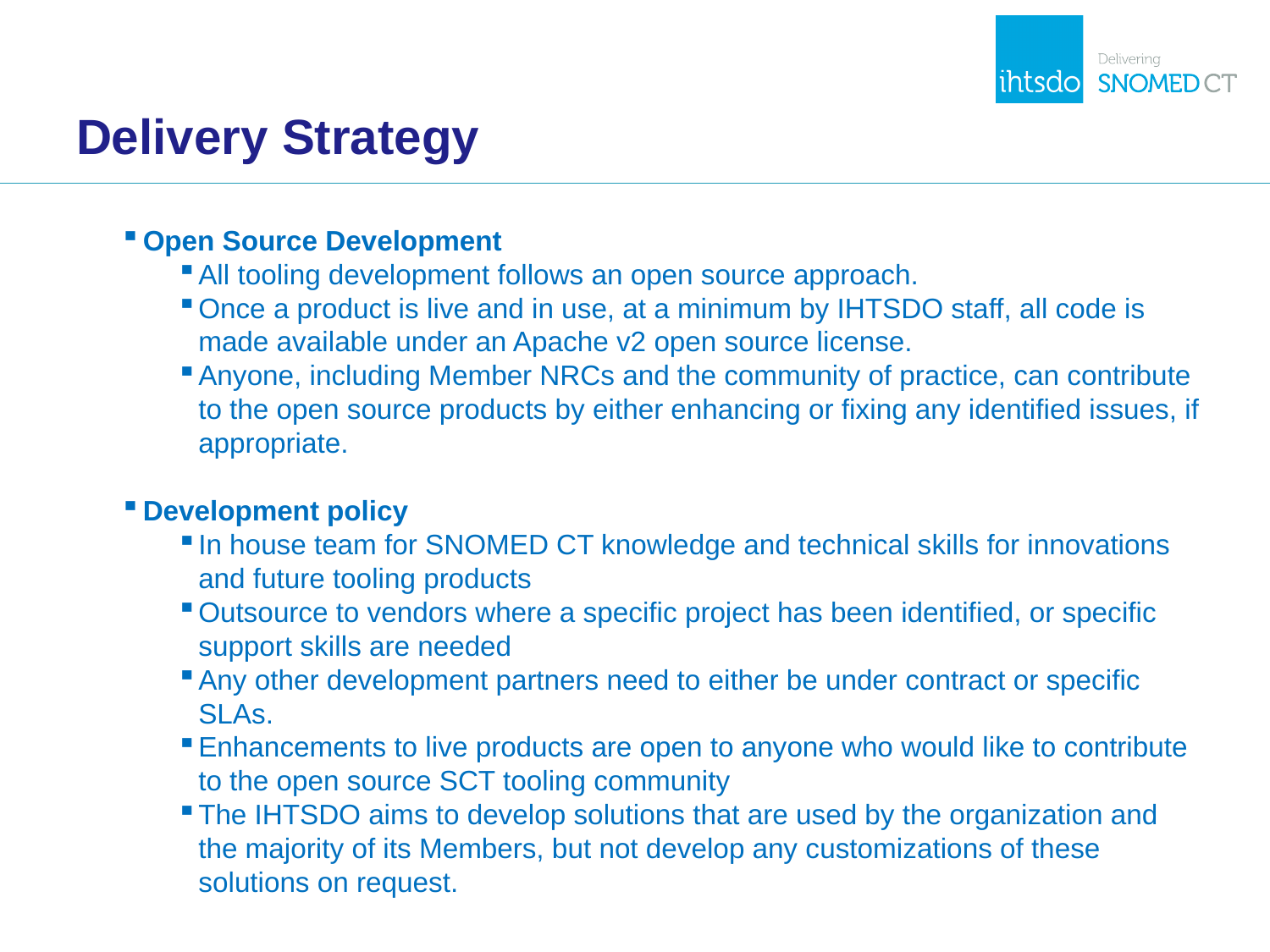

# Delivery Strategy
Open Source Development
All tooling development follows an open source approach.
Once a product is live and in use, at a minimum by IHTSDO staff, all code is made available under an Apache v2 open source license.
Anyone, including Member NRCs and the community of practice, can contribute to the open source products by either enhancing or fixing any identified issues, if appropriate.

Development policy
In house team for SNOMED CT knowledge and technical skills for innovations and future tooling products
Outsource to vendors where a specific project has been identified, or specific support skills are needed
Any other development partners need to either be under contract or specific SLAs.
Enhancements to live products are open to anyone who would like to contribute to the open source SCT tooling community
The IHTSDO aims to develop solutions that are used by the organization and the majority of its Members, but not develop any customizations of these solutions on request.